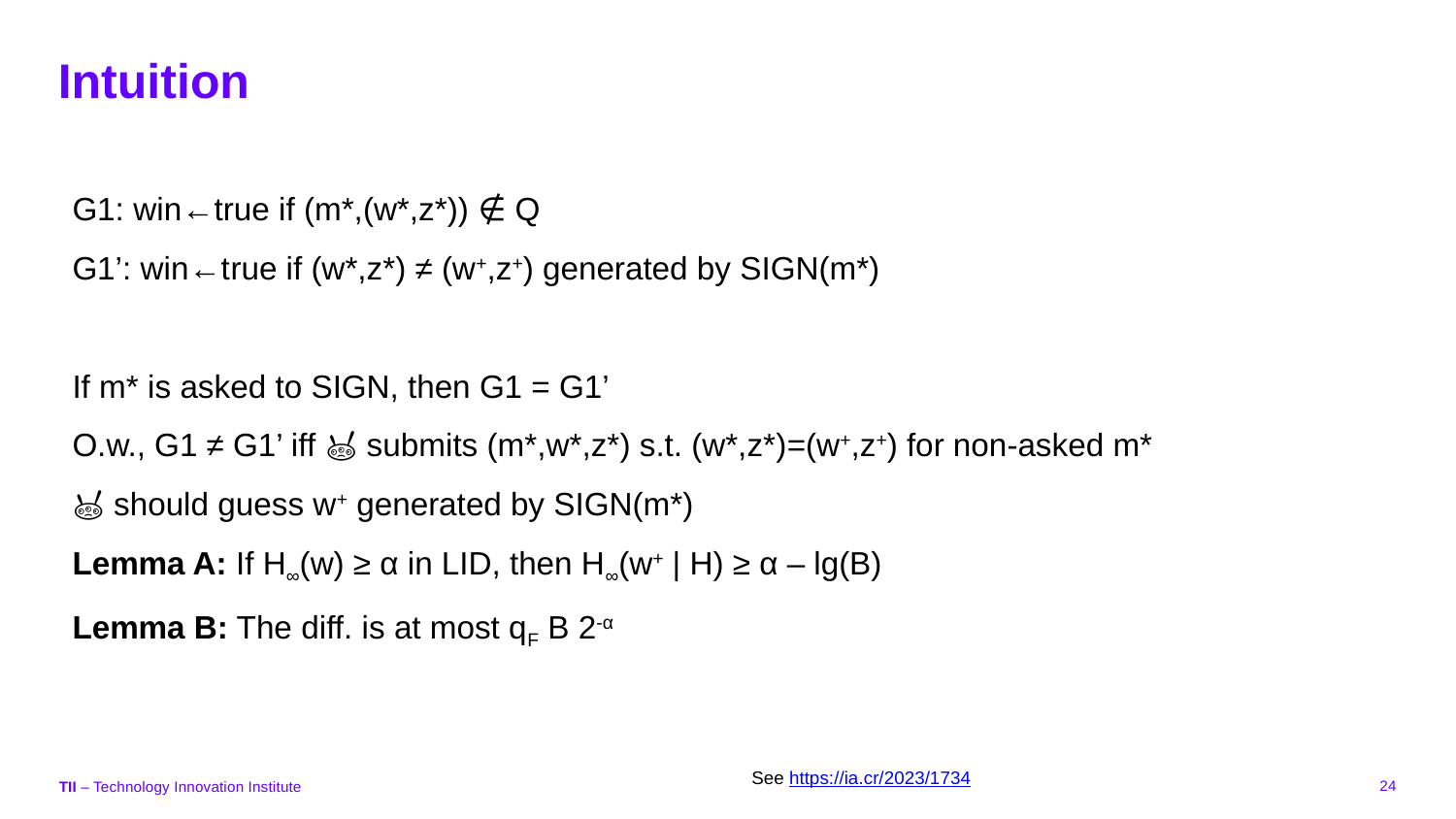

# Intuition
G1: win←true if (m*,(w*,z*)) ∉ Q
G1’: win←true if (w*,z*) ≠ (w+,z+) generated by SIGN(m*)

If m* is asked to SIGN, then G1 = G1’
O.w., G1 ≠ G1’ iff 👾 submits (m*,w*,z*) s.t. (w*,z*)=(w+,z+) for non-asked m*
👾 should guess w+ generated by SIGN(m*)
Lemma A: If H∞(w) ≥ α in LID, then H∞(w+ | H) ≥ α – lg(B)
Lemma B: The diff. is at most qF B 2-α

See https://ia.cr/2023/1734